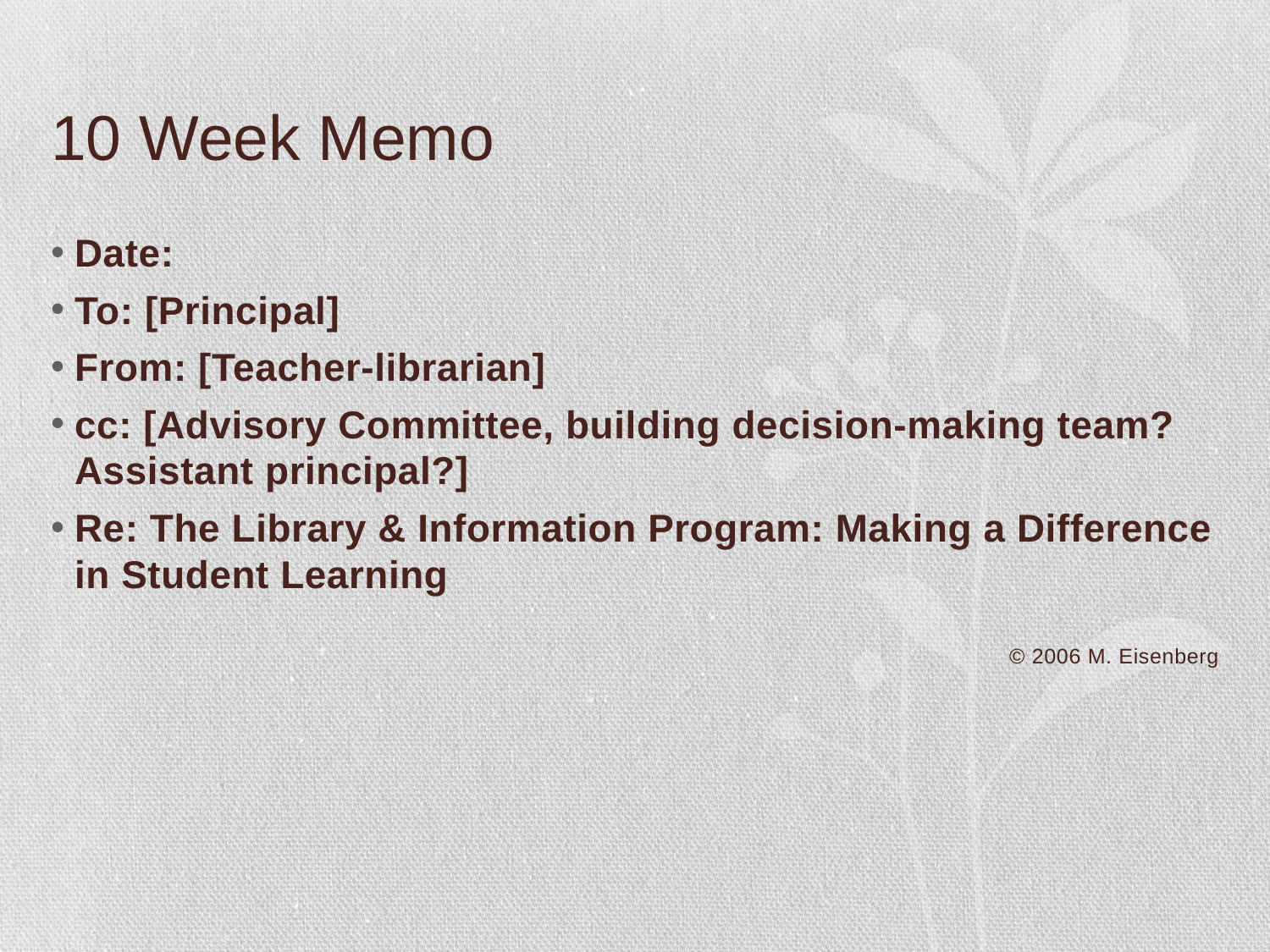

# 10 Week Memo
Date:
To: [Principal]
From: [Teacher-librarian]
cc: [Advisory Committee, building decision-making team? Assistant principal?]
Re: The Library & Information Program: Making a Difference in Student Learning

© 2006 M. Eisenberg